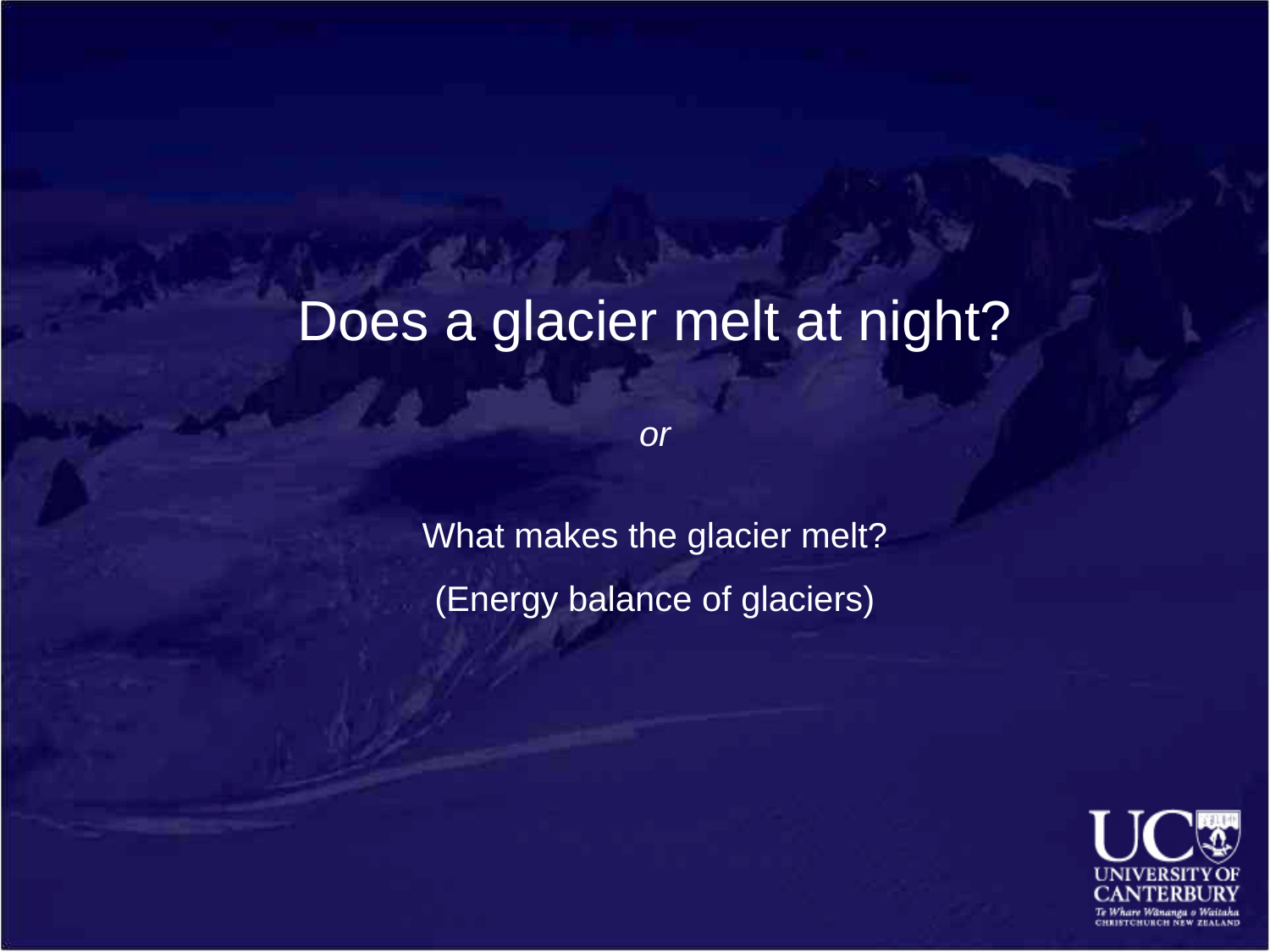

Does a glacier melt at night?

or

What makes the glacier melt?
(Energy balance of glaciers)